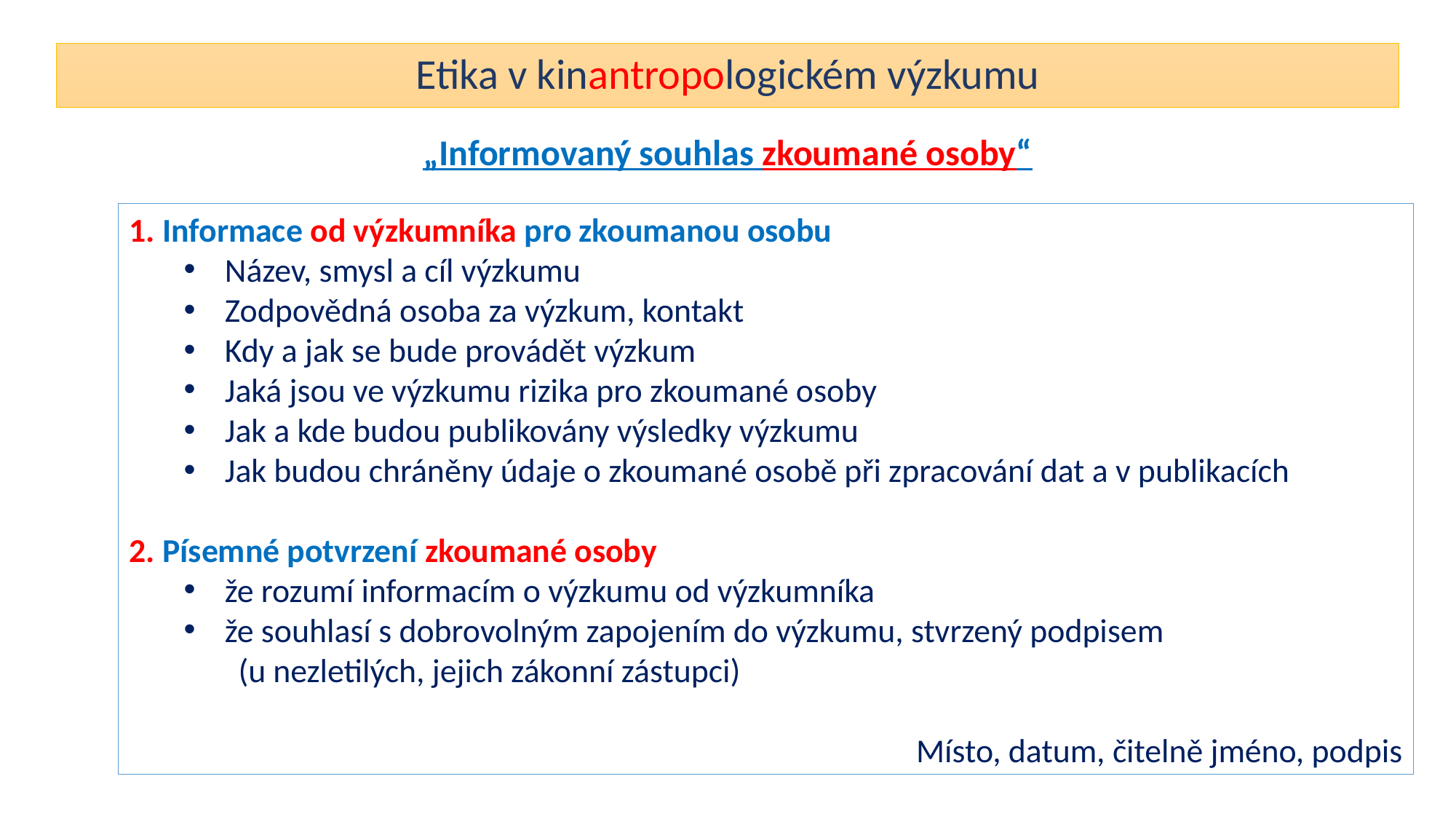

# Etika v kinantropologickém výzkumu
„Informovaný souhlas zkoumané osoby“
1. Informace od výzkumníka pro zkoumanou osobu
Název, smysl a cíl výzkumu
Zodpovědná osoba za výzkum, kontakt
Kdy a jak se bude provádět výzkum
Jaká jsou ve výzkumu rizika pro zkoumané osoby
Jak a kde budou publikovány výsledky výzkumu
Jak budou chráněny údaje o zkoumané osobě při zpracování dat a v publikacích

2. Písemné potvrzení zkoumané osoby
že rozumí informacím o výzkumu od výzkumníka
že souhlasí s dobrovolným zapojením do výzkumu, stvrzený podpisem
(u nezletilých, jejich zákonní zástupci)

Místo, datum, čitelně jméno, podpis